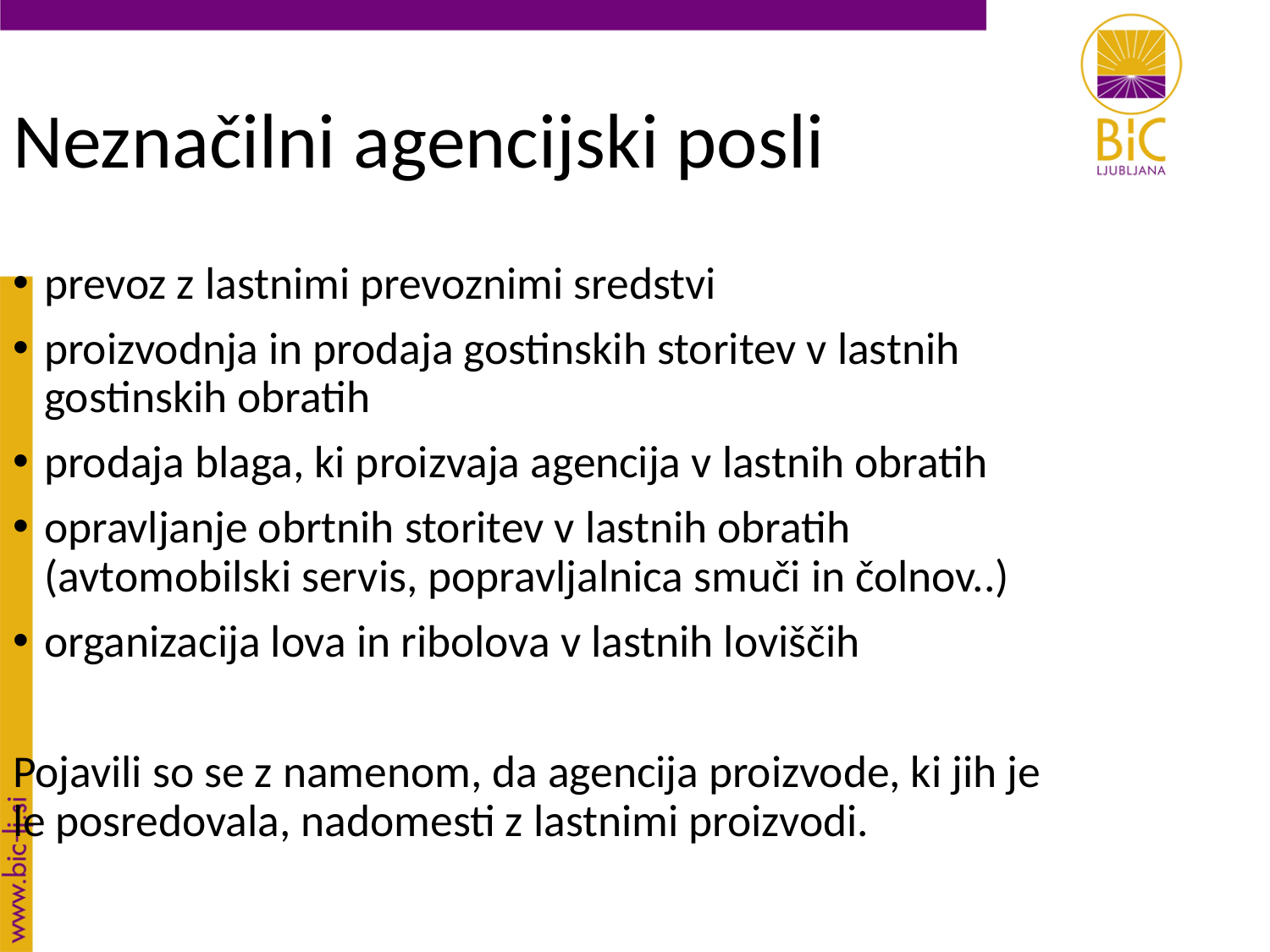

Neznačilni agencijski posli
prevoz z lastnimi prevoznimi sredstvi
proizvodnja in prodaja gostinskih storitev v lastnih gostinskih obratih
prodaja blaga, ki proizvaja agencija v lastnih obratih
opravljanje obrtnih storitev v lastnih obratih (avtomobilski servis, popravljalnica smuči in čolnov..)
organizacija lova in ribolova v lastnih loviščih

Pojavili so se z namenom, da agencija proizvode, ki jih je le posredovala, nadomesti z lastnimi proizvodi.